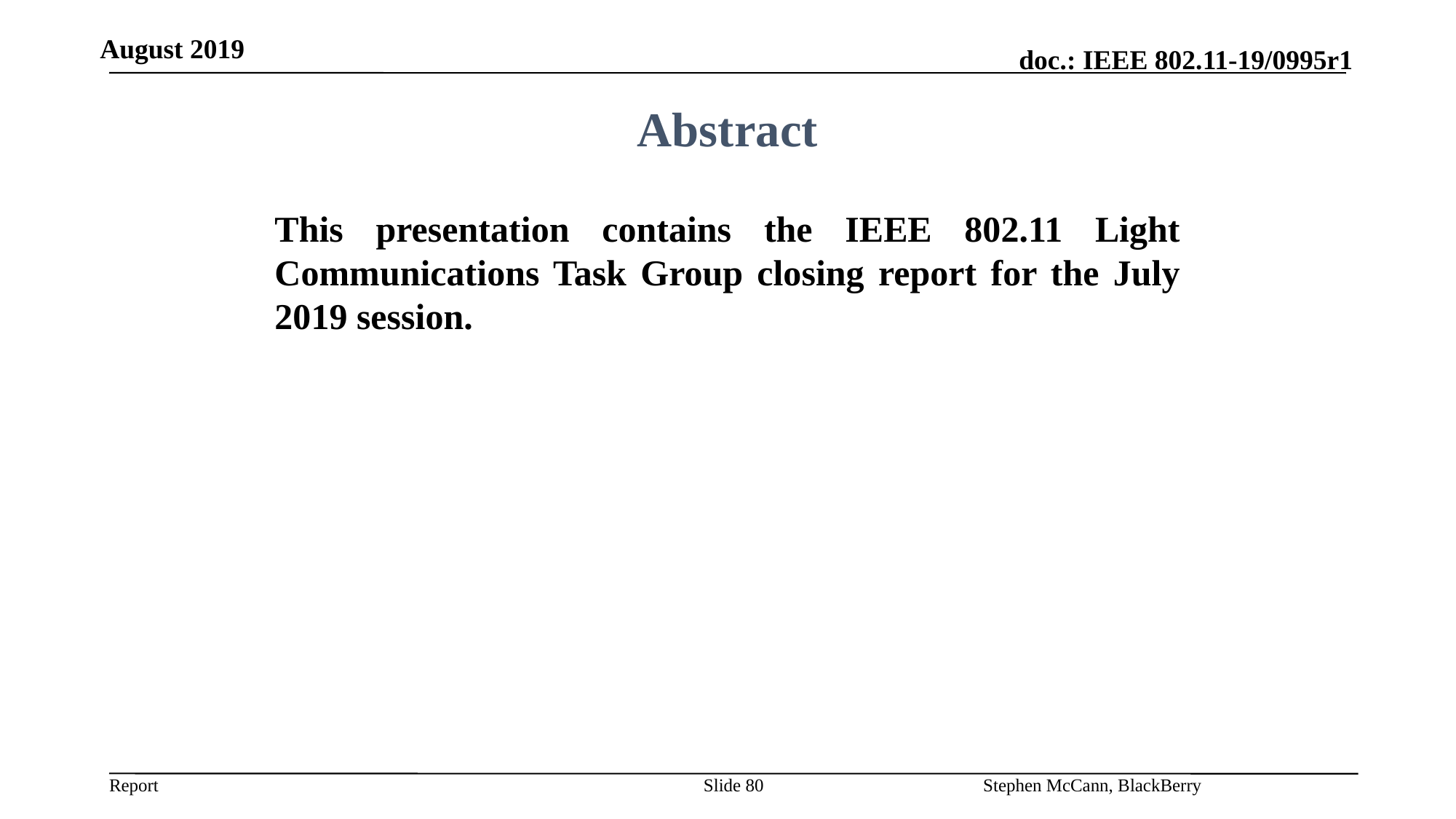

August 2019
Abstract
This presentation contains the IEEE 802.11 Light Communications Task Group closing report for the July 2019 session.

Stephen McCann, BlackBerry
Slide 80